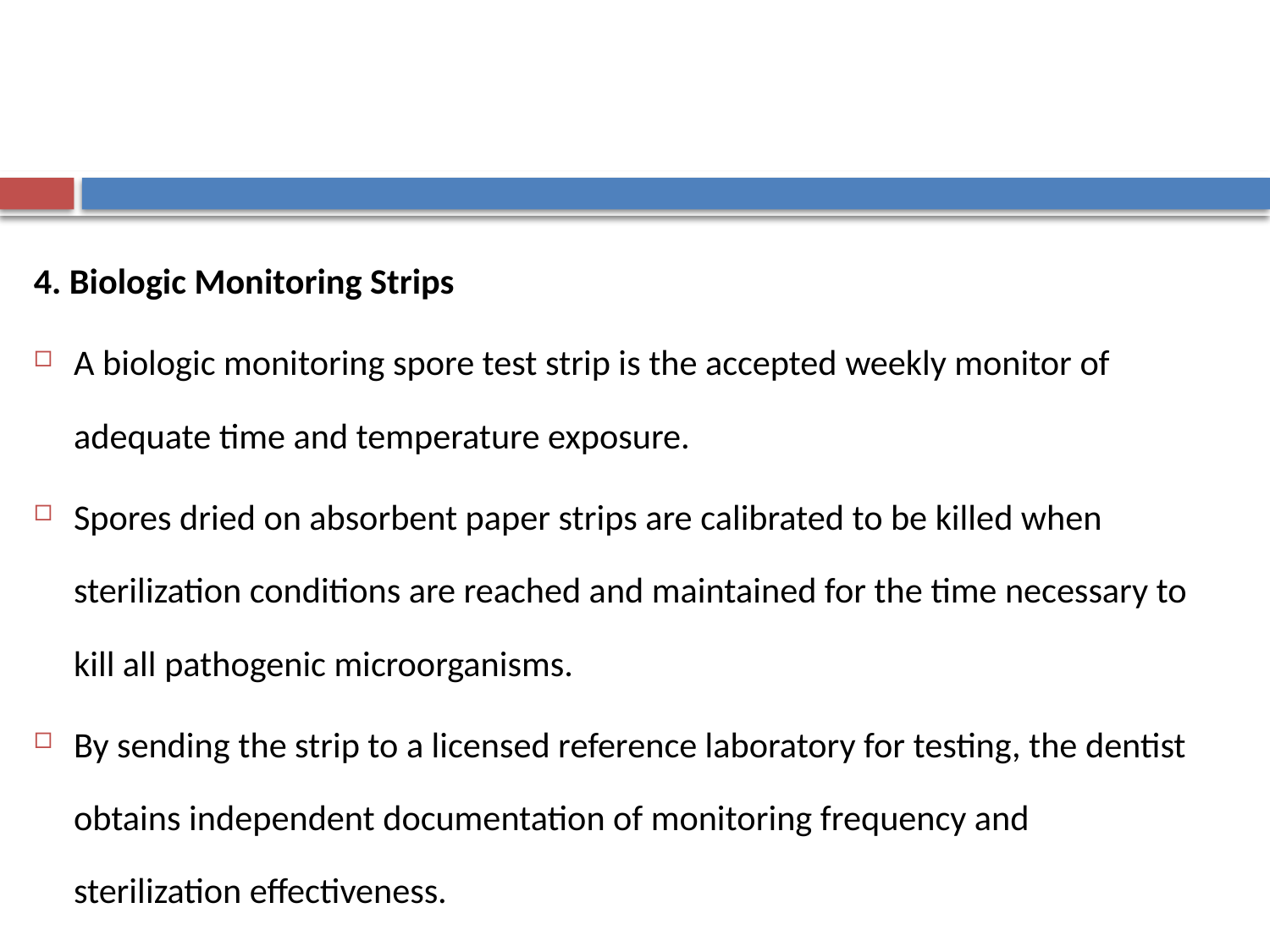

#
4. Biologic Monitoring Strips
A biologic monitoring spore test strip is the accepted weekly monitor of adequate time and temperature exposure.
Spores dried on absorbent paper strips are calibrated to be killed when sterilization conditions are reached and maintained for the time necessary to kill all pathogenic microorganisms.
By sending the strip to a licensed reference laboratory for testing, the dentist obtains independent documentation of monitoring frequency and sterilization effectiveness.